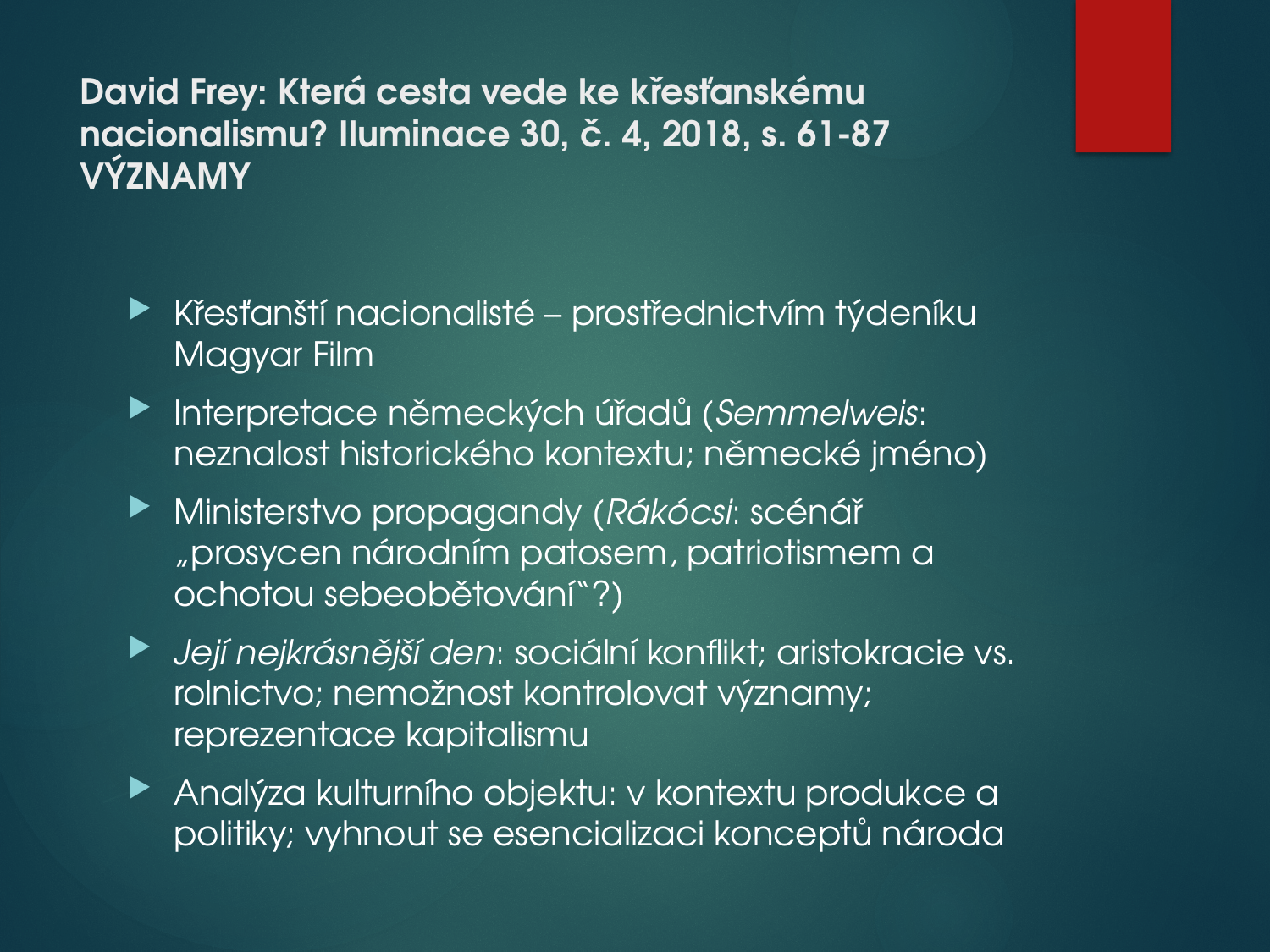

# David Frey: Která cesta vede ke křesťanskému nacionalismu? Iluminace 30, č. 4, 2018, s. 61-87 VÝZNAMY
Křesťanští nacionalisté – prostřednictvím týdeníku Magyar Film
Interpretace německých úřadů (Semmelweis: neznalost historického kontextu; německé jméno)
Ministerstvo propagandy (Rákócsi: scénář „prosycen národním patosem, patriotismem a ochotou sebeobětování“?)
Její nejkrásnější den: sociální konflikt; aristokracie vs. rolnictvo; nemožnost kontrolovat významy; reprezentace kapitalismu
Analýza kulturního objektu: v kontextu produkce a politiky; vyhnout se esencializaci konceptů národa